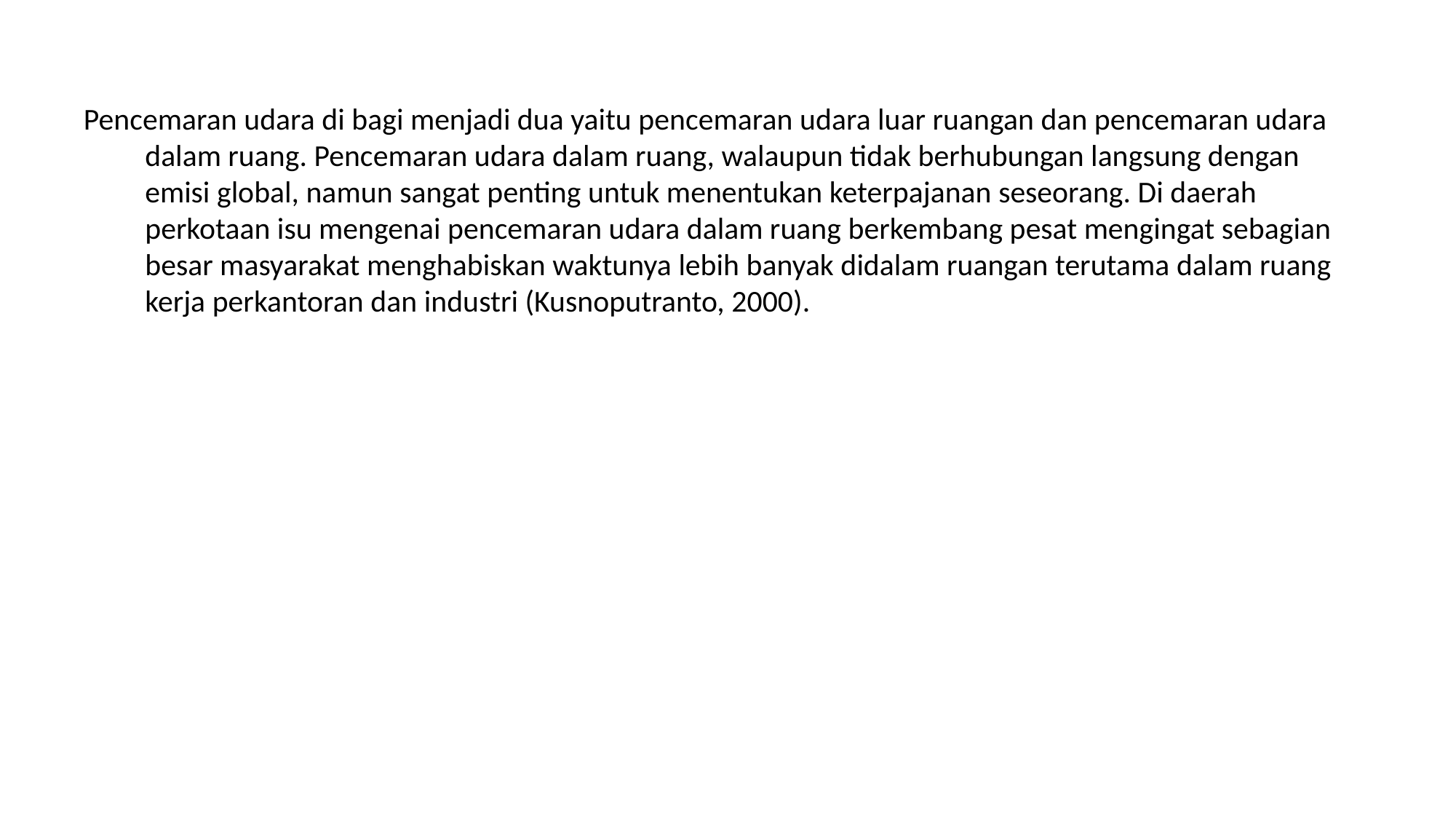

#
Pencemaran udara di bagi menjadi dua yaitu pencemaran udara luar ruangan dan pencemaran udara dalam ruang. Pencemaran udara dalam ruang, walaupun tidak berhubungan langsung dengan emisi global, namun sangat penting untuk menentukan keterpajanan seseorang. Di daerah perkotaan isu mengenai pencemaran udara dalam ruang berkembang pesat mengingat sebagian besar masyarakat menghabiskan waktunya lebih banyak didalam ruangan terutama dalam ruang kerja perkantoran dan industri (Kusnoputranto, 2000).